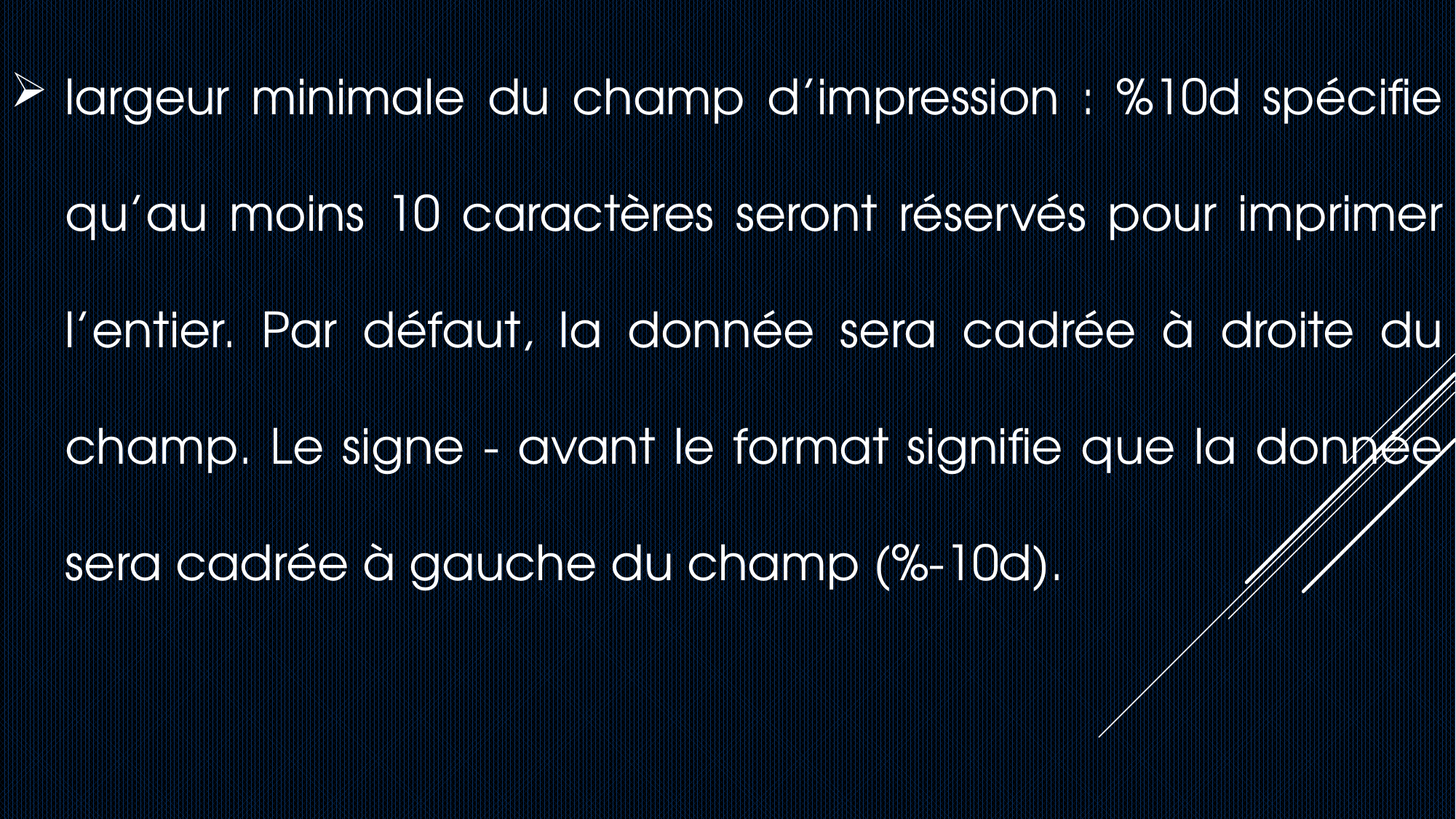

largeur minimale du champ d’impression : %10d spécifie qu’au moins 10 caractères seront réservés pour imprimer l’entier. Par défaut, la donnée sera cadrée à droite du champ. Le signe - avant le format signifie que la donnée sera cadrée à gauche du champ (%-10d).